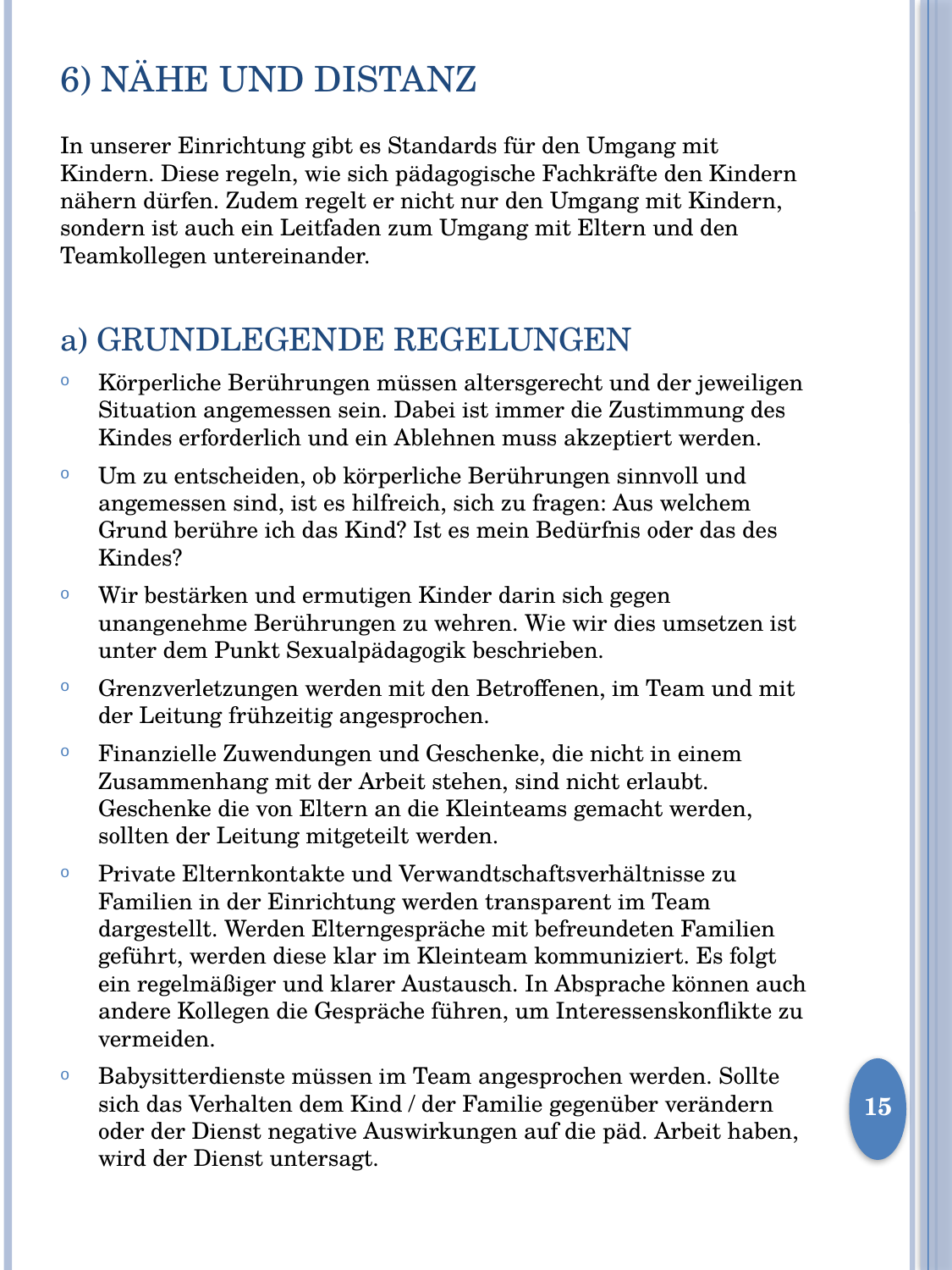

# 6) Nähe und Distanz
In unserer Einrichtung gibt es Standards für den Umgang mit Kindern. Diese regeln, wie sich pädagogische Fachkräfte den Kindern nähern dürfen. Zudem regelt er nicht nur den Umgang mit Kindern, sondern ist auch ein Leitfaden zum Umgang mit Eltern und den Teamkollegen untereinander.

a) GRUNDLEGENDE REGELUNGEN
Körperliche Berührungen müssen altersgerecht und der jeweiligen Situation angemessen sein. Dabei ist immer die Zustimmung des Kindes erforderlich und ein Ablehnen muss akzeptiert werden.
Um zu entscheiden, ob körperliche Berührungen sinnvoll und angemessen sind, ist es hilfreich, sich zu fragen: Aus welchem Grund berühre ich das Kind? Ist es mein Bedürfnis oder das des Kindes?
Wir bestärken und ermutigen Kinder darin sich gegen unangenehme Berührungen zu wehren. Wie wir dies umsetzen ist unter dem Punkt Sexualpädagogik beschrieben.
Grenzverletzungen werden mit den Betroffenen, im Team und mit der Leitung frühzeitig angesprochen.
Finanzielle Zuwendungen und Geschenke, die nicht in einem Zusammenhang mit der Arbeit stehen, sind nicht erlaubt. Geschenke die von Eltern an die Kleinteams gemacht werden, sollten der Leitung mitgeteilt werden.
Private Elternkontakte und Verwandtschaftsverhältnisse zu Familien in der Einrichtung werden transparent im Team dargestellt. Werden Elterngespräche mit befreundeten Familien geführt, werden diese klar im Kleinteam kommuniziert. Es folgt ein regelmäßiger und klarer Austausch. In Absprache können auch andere Kollegen die Gespräche führen, um Interessenskonflikte zu vermeiden.
Babysitterdienste müssen im Team angesprochen werden. Sollte sich das Verhalten dem Kind / der Familie gegenüber verändern oder der Dienst negative Auswirkungen auf die päd. Arbeit haben, wird der Dienst untersagt.
15